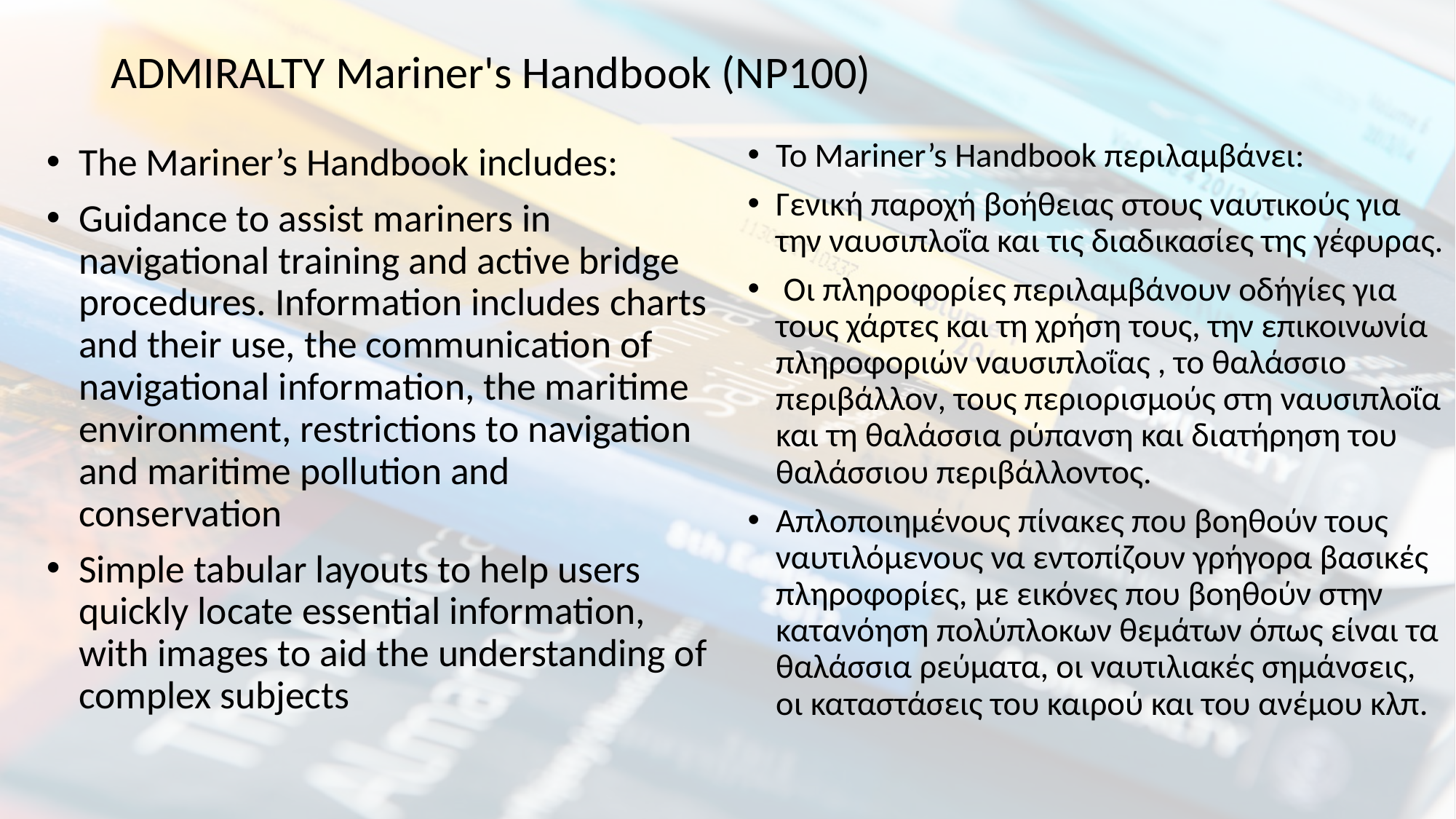

# ADMIRALTY Mariner's Handbook (NP100)
Το Mariner’s Handbook περιλαμβάνει: ​
Γενική παροχή βοήθειας στους ναυτικούς για την ναυσιπλοΐα και τις διαδικασίες της γέφυρας.
 Οι πληροφορίες περιλαμβάνουν οδήγίες για τους χάρτες και τη χρήση τους, την επικοινωνία πληροφοριών ναυσιπλοΐας , το θαλάσσιο περιβάλλον, τους περιορισμούς στη ναυσιπλοΐα και τη θαλάσσια ρύπανση και διατήρηση του θαλάσσιου περιβάλλοντος.
Απλοποιημένους πίνακες που βοηθούν τους ναυτιλόμενους να εντοπίζουν γρήγορα βασικές πληροφορίες, με εικόνες που βοηθούν στην κατανόηση πολύπλοκων θεμάτων όπως είναι τα θαλάσσια ρεύματα, οι ναυτιλιακές σημάνσεις, οι καταστάσεις του καιρού και του ανέμου κλπ.
The Mariner’s Handbook includes:
​​​​Guidance to assist mariners in navigational training and active bridge procedures. Information includes charts and their use, the communication of navigational information, the maritime environment, restrictions to navigation and maritime pollution and conservation
Simple tabular layouts to help users quickly locate essential information, with images to aid the understanding of complex subjects